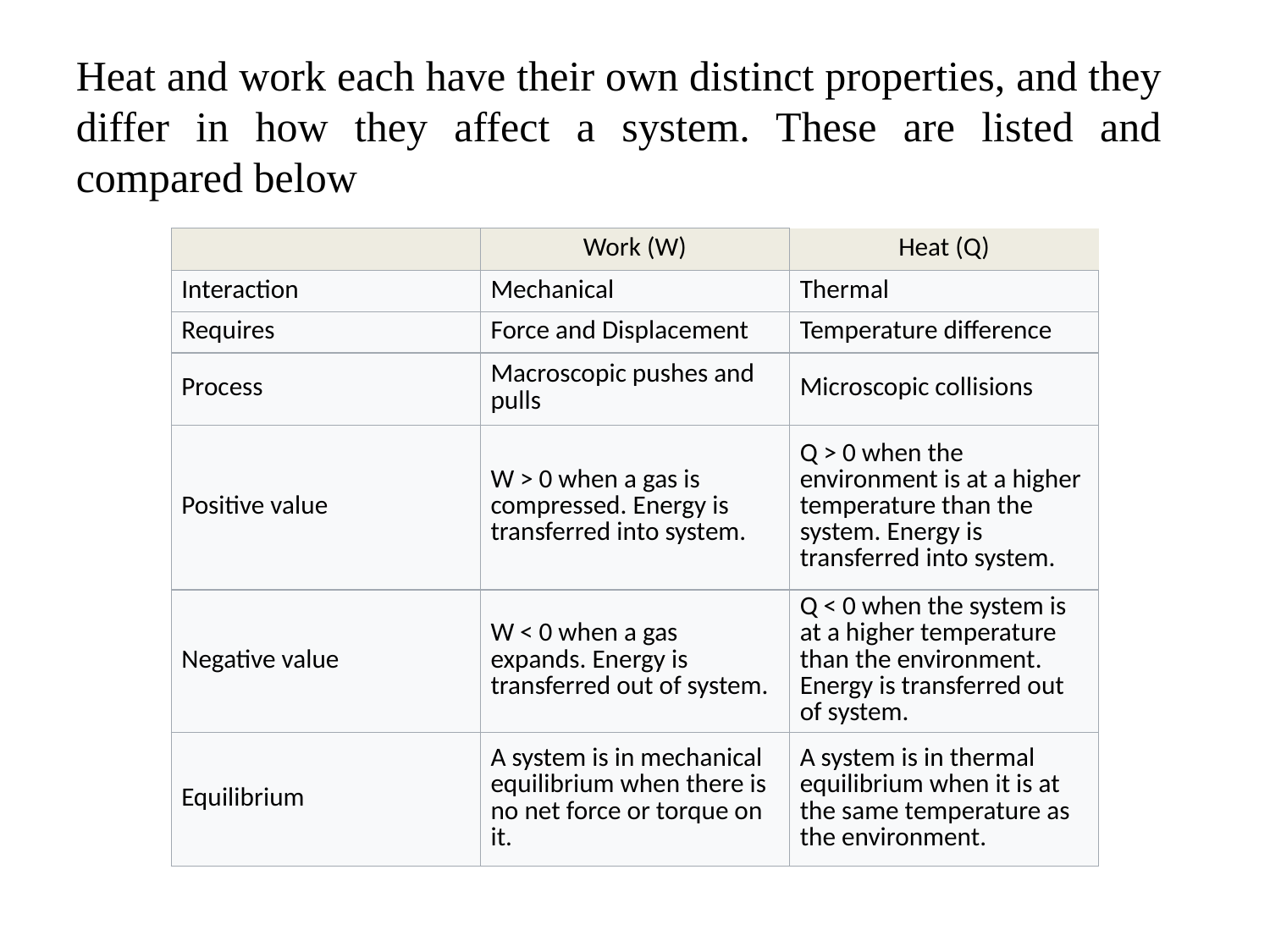

Heat and work each have their own distinct properties, and they differ in how they affect a system. These are listed and compared below
|  | Work (W) | Heat (Q) |
| --- | --- | --- |
| Interaction | Mechanical | Thermal |
| Requires | Force and Displacement | Temperature difference |
| Process | Macroscopic pushes and pulls | Microscopic collisions |
| Positive value | W > 0 when a gas is compressed. Energy is transferred into system. | Q > 0 when the environment is at a higher temperature than the system. Energy is transferred into system. |
| Negative value | W < 0 when a gas expands. Energy is transferred out of system. | Q < 0 when the system is at a higher temperature than the environment. Energy is transferred out of system. |
| Equilibrium | A system is in mechanical equilibrium when there is no net force or torque on it. | A system is in thermal equilibrium when it is at the same temperature as the environment. |